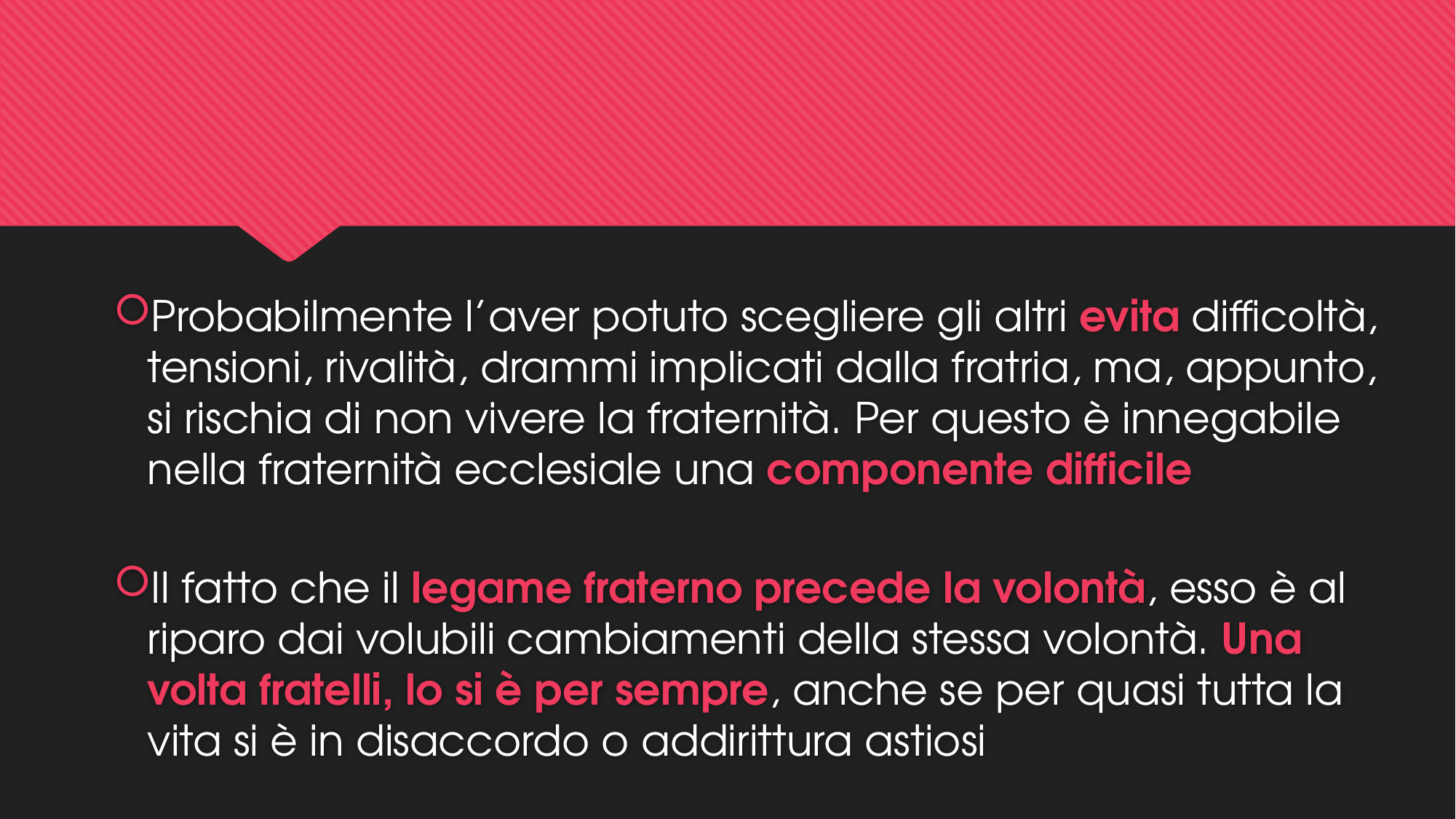

#
Probabilmente l’aver potuto scegliere gli altri evita difficoltà, tensioni, rivalità, drammi implicati dalla fratria, ma, appunto, si rischia di non vivere la fraternità. Per questo è innegabile nella fraternità ecclesiale una componente difficile

Il fatto che il legame fraterno precede la volontà, esso è al riparo dai volubili cambiamenti della stessa volontà. Una volta fratelli, lo si è per sempre, anche se per quasi tutta la vita si è in disaccordo o addirittura astiosi